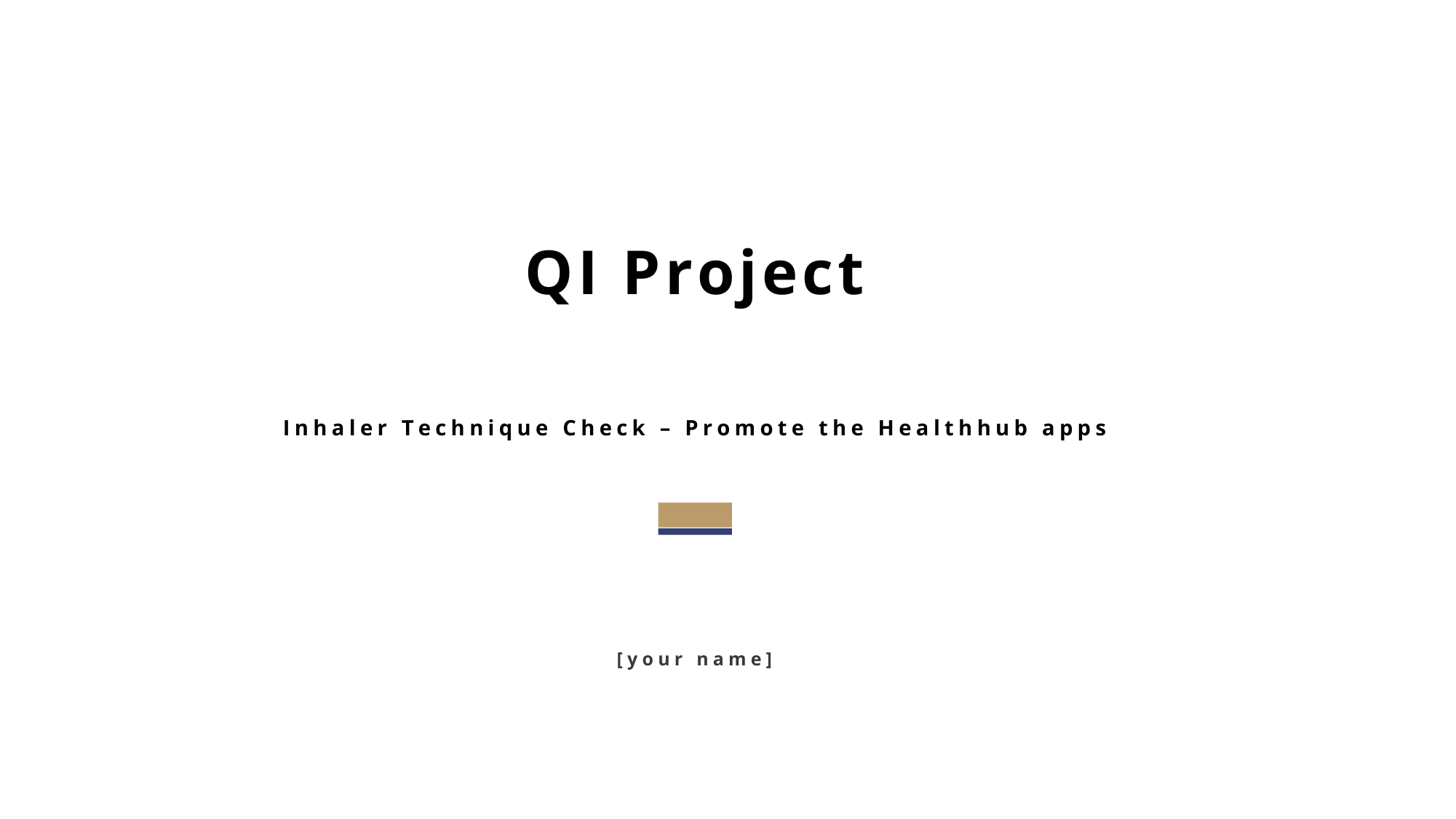

QI Project
Inhaler Technique Check – Promote the Healthhub apps

[your name]